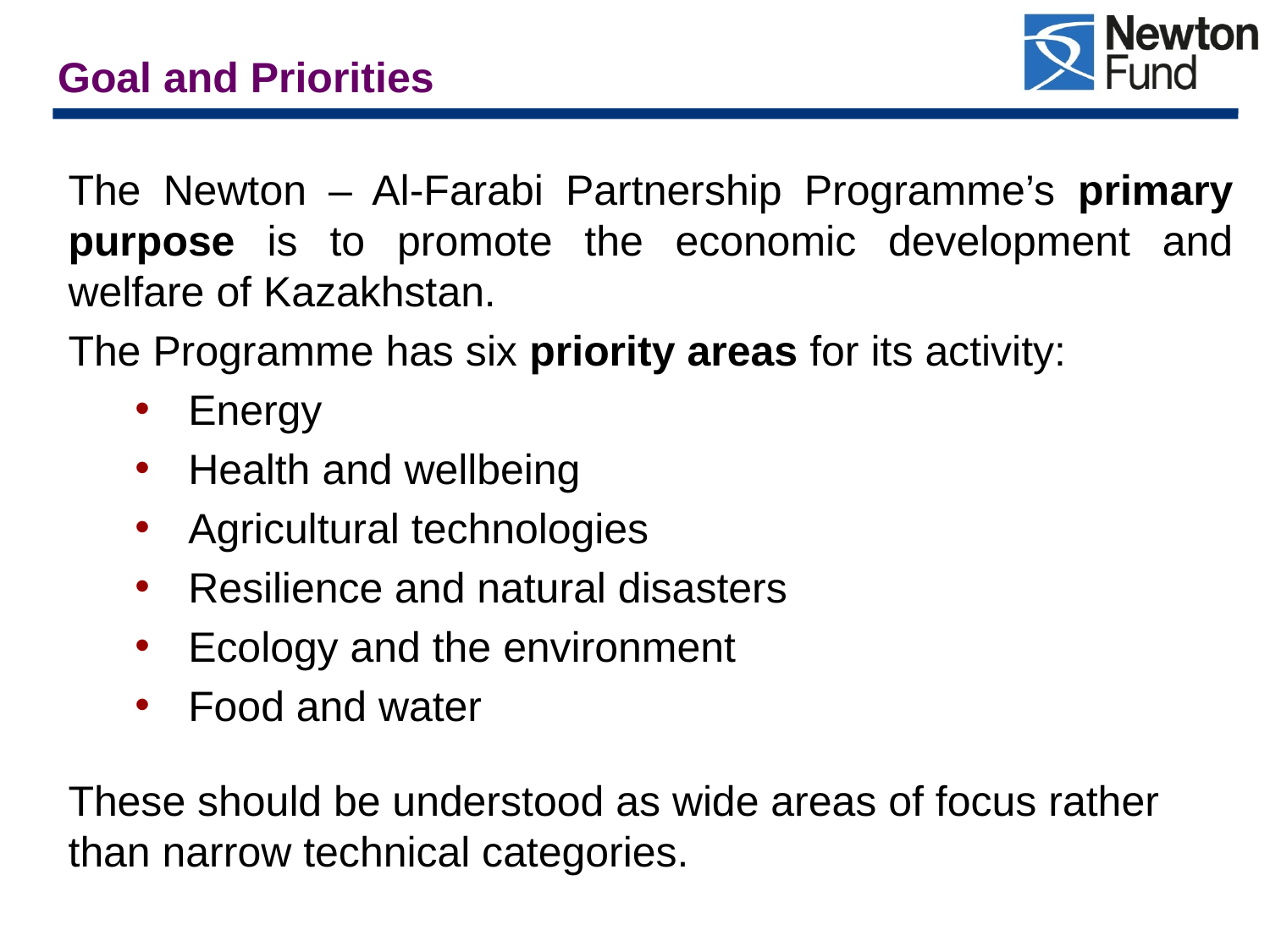

# Goal and Priorities
The Newton – Al-Farabi Partnership Programme’s primary purpose is to promote the economic development and welfare of Kazakhstan.
The Programme has six priority areas for its activity:
 Energy
 Health and wellbeing
 Agricultural technologies
 Resilience and natural disasters
 Ecology and the environment
 Food and water

These should be understood as wide areas of focus rather than narrow technical categories.